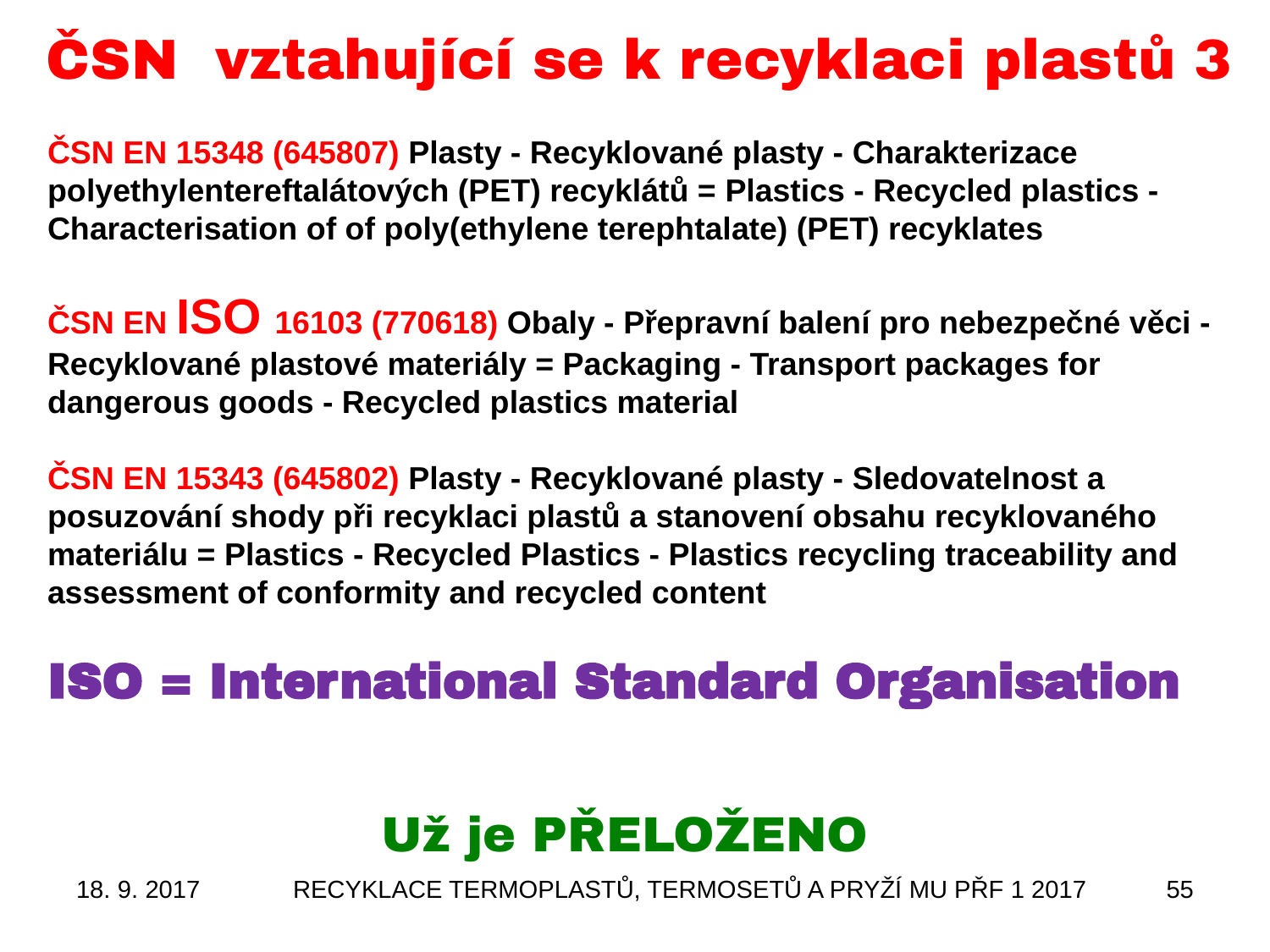

# ČSN  vztahující se k recyklaci plastů 3
ČSN EN 15348 (645807) Plasty - Recyklované plasty - Charakterizace polyethylentereftalátových (PET) recyklátů = Plastics - Recycled plastics - Characterisation of of poly(ethylene terephtalate) (PET) recyklates

ČSN EN ISO 16103 (770618) Obaly - Přepravní balení pro nebezpečné věci - Recyklované plastové materiály = Packaging - Transport packages for dangerous goods - Recycled plastics material

ČSN EN 15343 (645802) Plasty - Recyklované plasty - Sledovatelnost a posuzování shody při recyklaci plastů a stanovení obsahu recyklovaného materiálu = Plastics - Recycled Plastics - Plastics recycling traceability and assessment of conformity and recycled content

ISO = International Standard Organisation

Už je PŘELOŽENO
18. 9. 2017
RECYKLACE TERMOPLASTŮ, TERMOSETŮ A PRYŽÍ MU PŘF 1 2017
55